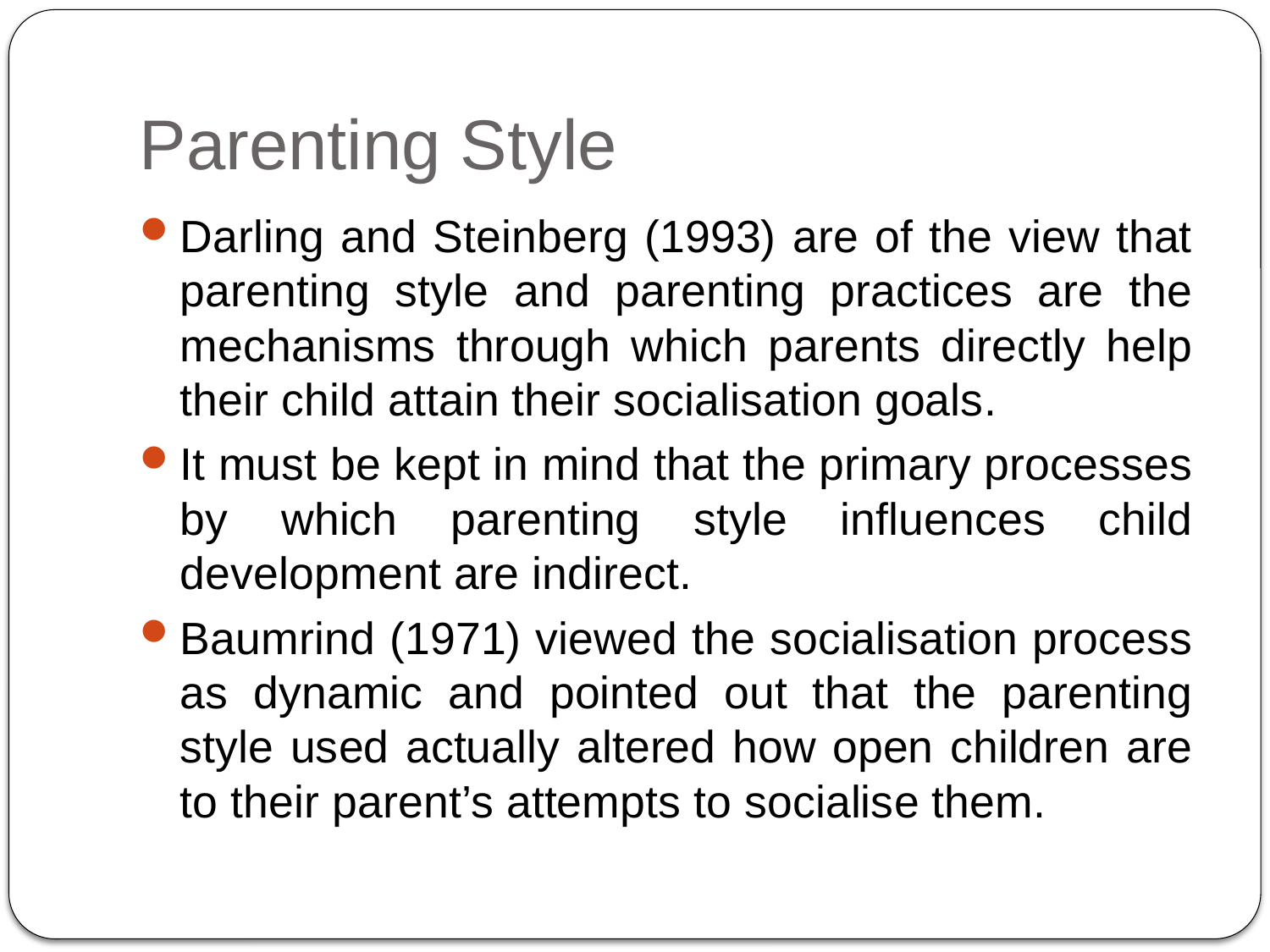

# Parenting Style
Darling and Steinberg (1993) are of the view that parenting style and parenting practices are the mechanisms through which parents directly help their child attain their socialisation goals.
It must be kept in mind that the primary processes by which parenting style influences child development are indirect.
Baumrind (1971) viewed the socialisation process as dynamic and pointed out that the parenting style used actually altered how open children are to their parent’s attempts to socialise them.